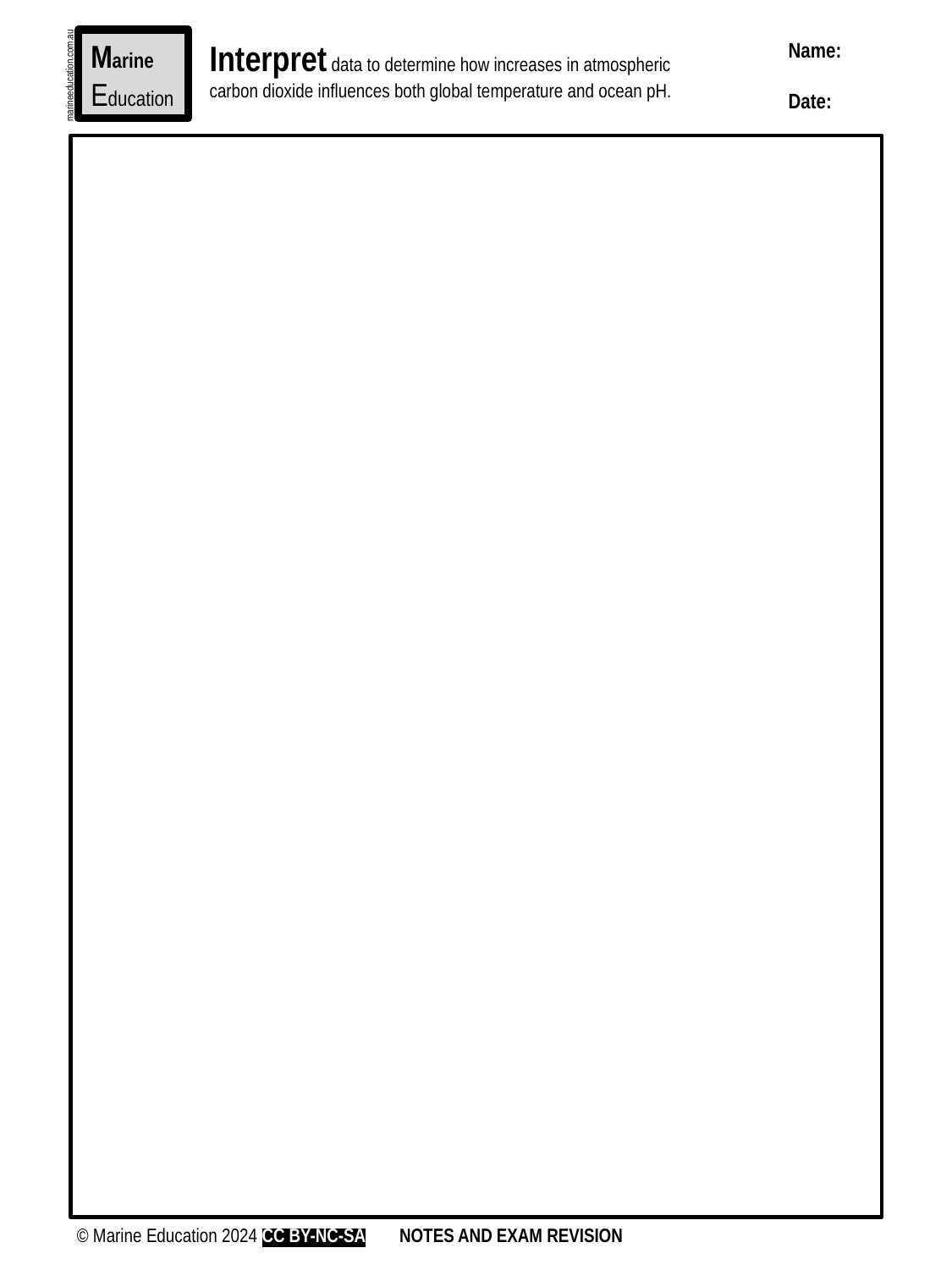

Marine
Education
Interpret data to determine how increases in atmospheric carbon dioxide influences both global temperature and ocean pH.
Name:

Date:
marineeducation.com.au

© Marine Education 2024 CC BY-NC-SA
NOTES AND EXAM REVISION